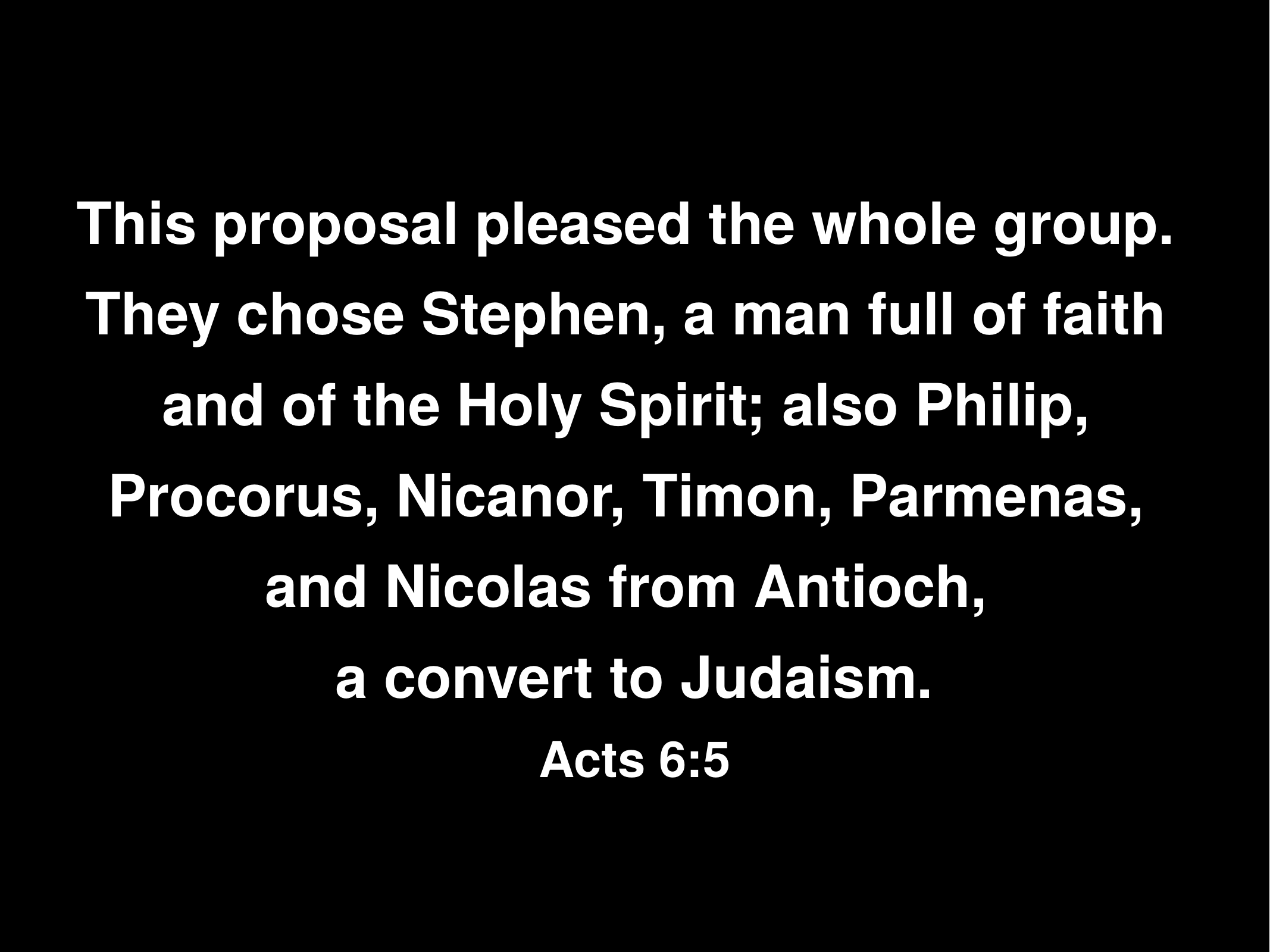

This proposal pleased the whole group.
They chose Stephen, a man full of faith
and of the Holy Spirit; also Philip,
Procorus, Nicanor, Timon, Parmenas,
and Nicolas from Antioch,
a convert to Judaism.
Acts 6:5